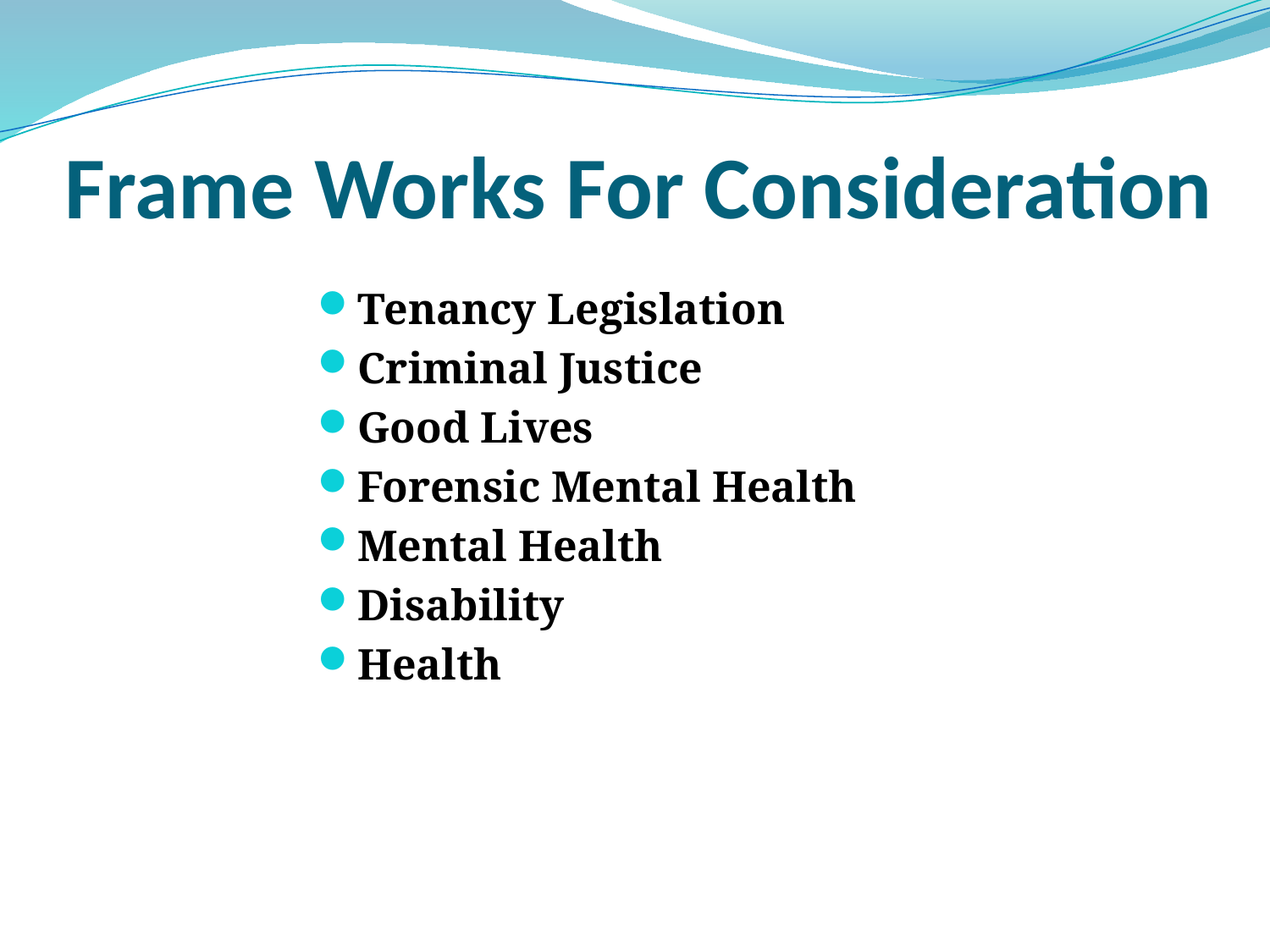

# Frame Works For Consideration
Tenancy Legislation
Criminal Justice
Good Lives
Forensic Mental Health
Mental Health
Disability
Health